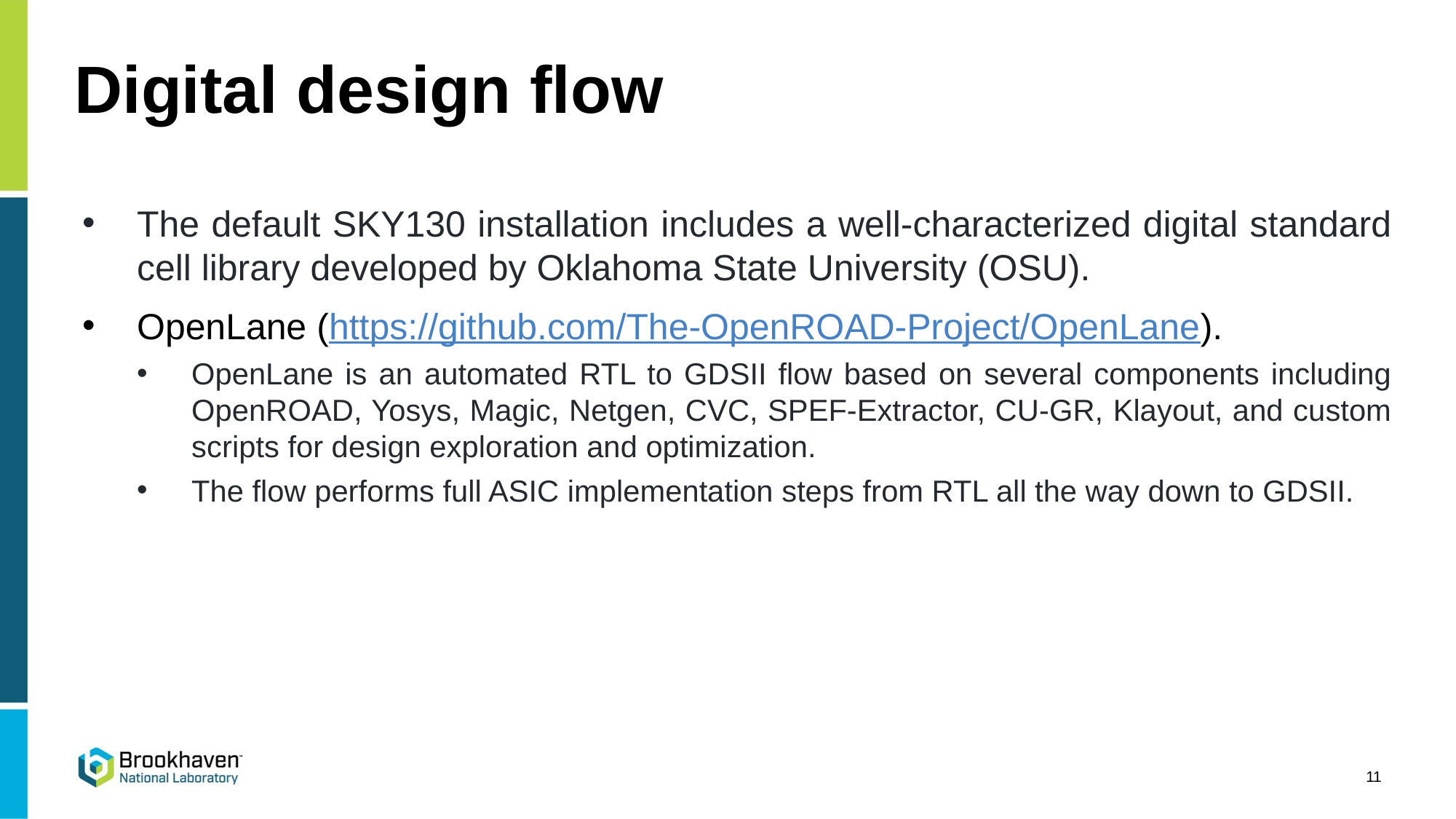

# Digital design flow
The default SKY130 installation includes a well-characterized digital standard cell library developed by Oklahoma State University (OSU).
OpenLane (https://github.com/The-OpenROAD-Project/OpenLane).
OpenLane is an automated RTL to GDSII flow based on several components including OpenROAD, Yosys, Magic, Netgen, CVC, SPEF-Extractor, CU-GR, Klayout, and custom scripts for design exploration and optimization.
The flow performs full ASIC implementation steps from RTL all the way down to GDSII.
11